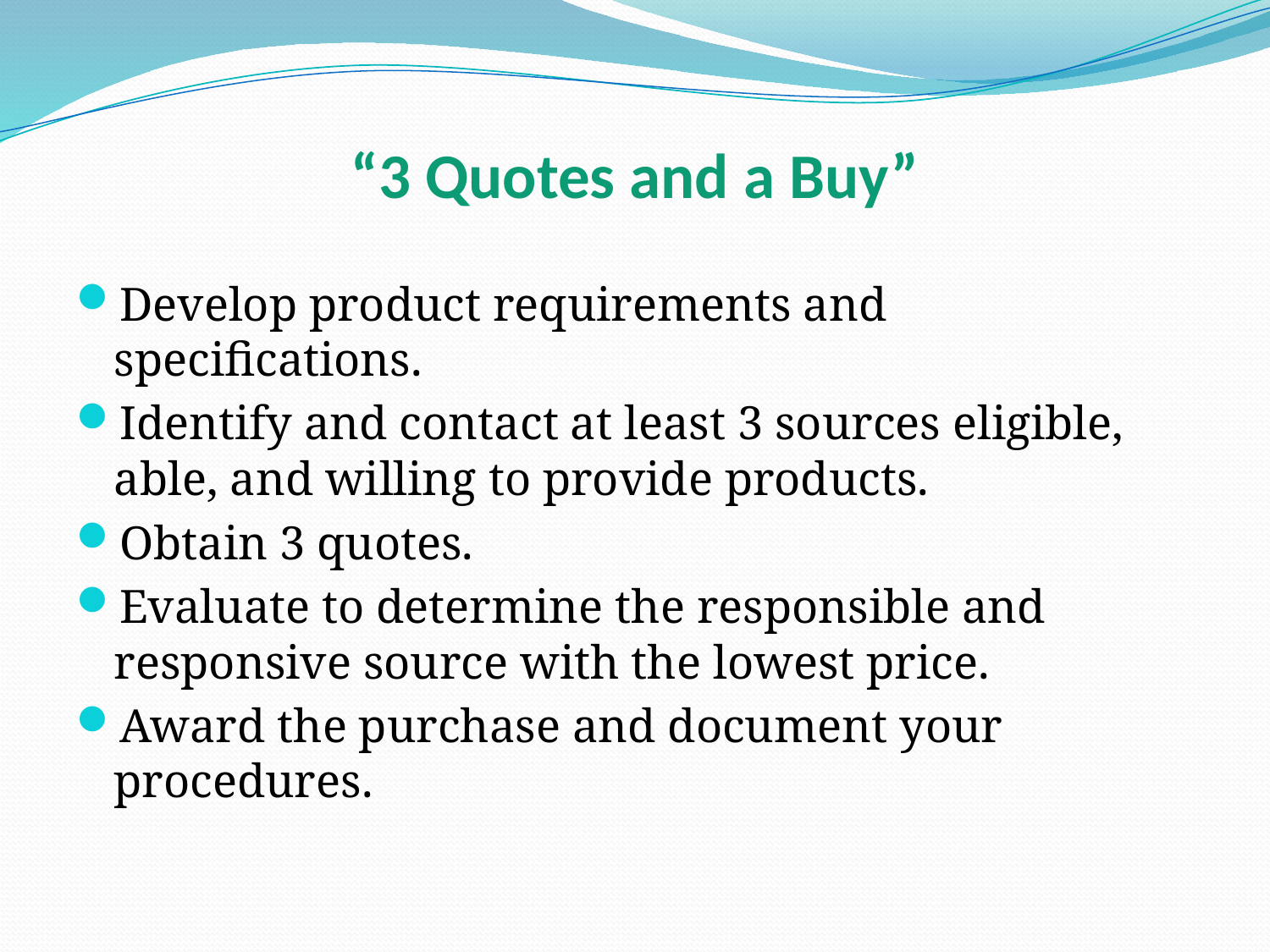

# “3 Quotes and a Buy”
Develop product requirements and specifications.
Identify and contact at least 3 sources eligible, able, and willing to provide products.
Obtain 3 quotes.
Evaluate to determine the responsible and responsive source with the lowest price.
Award the purchase and document your procedures.